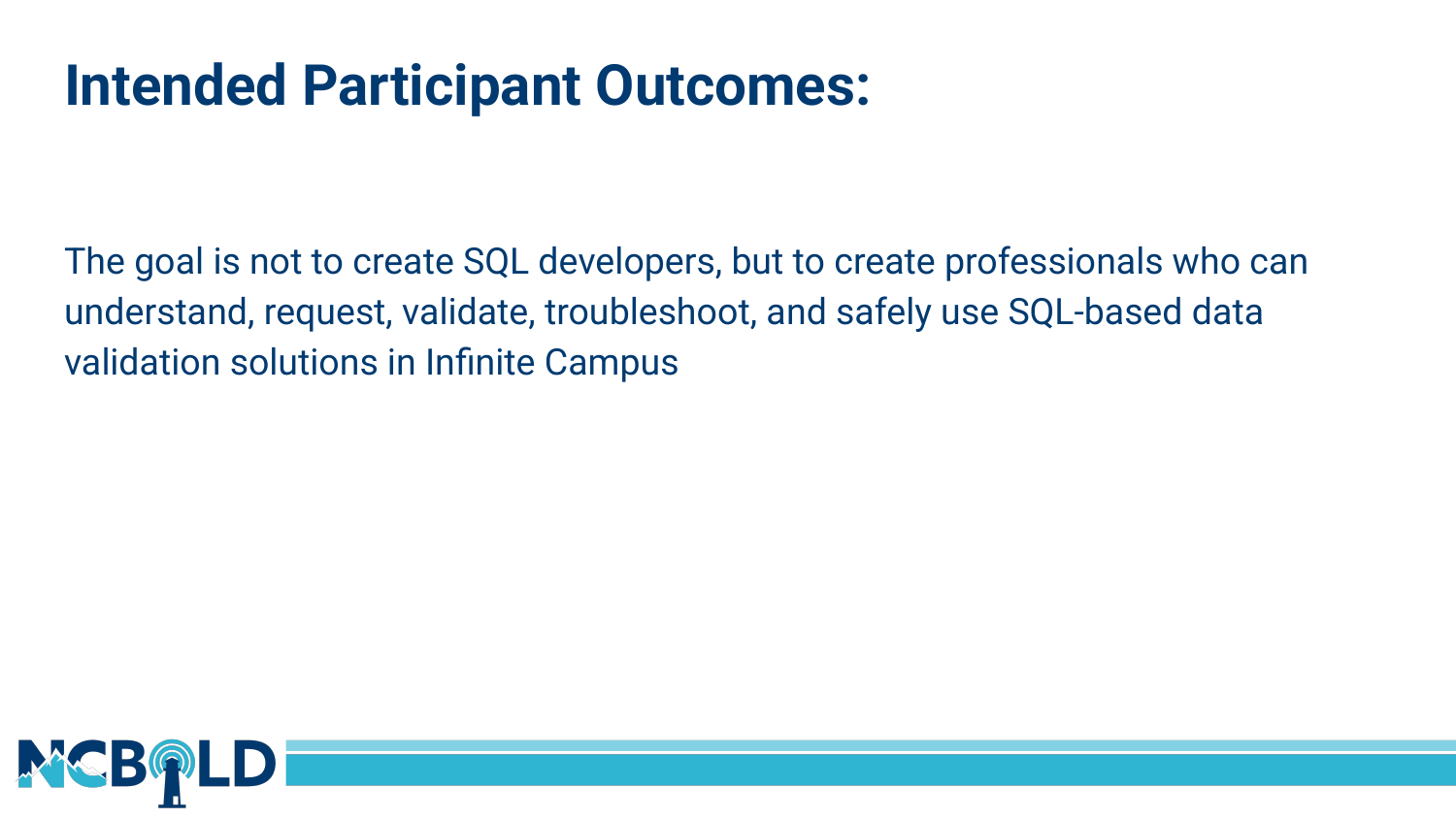

# Intended Participant Outcomes:

The goal is not to create SQL developers, but to create professionals who can understand, request, validate, troubleshoot, and safely use SQL-based data validation solutions in Infinite Campus